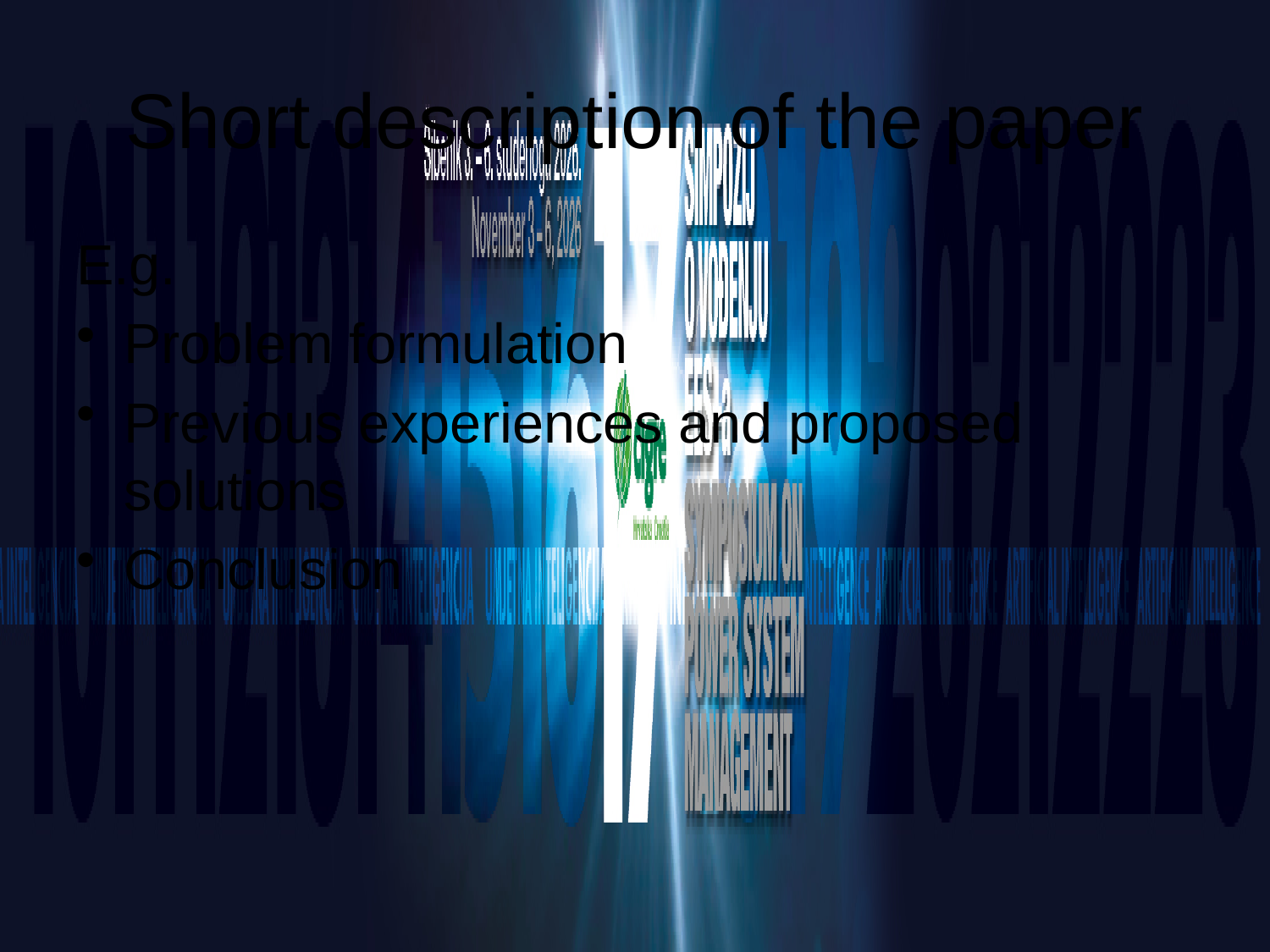

# Short description of the paper
E.g.
Problem formulation
Previous experiences and proposed solutions
Conclusion